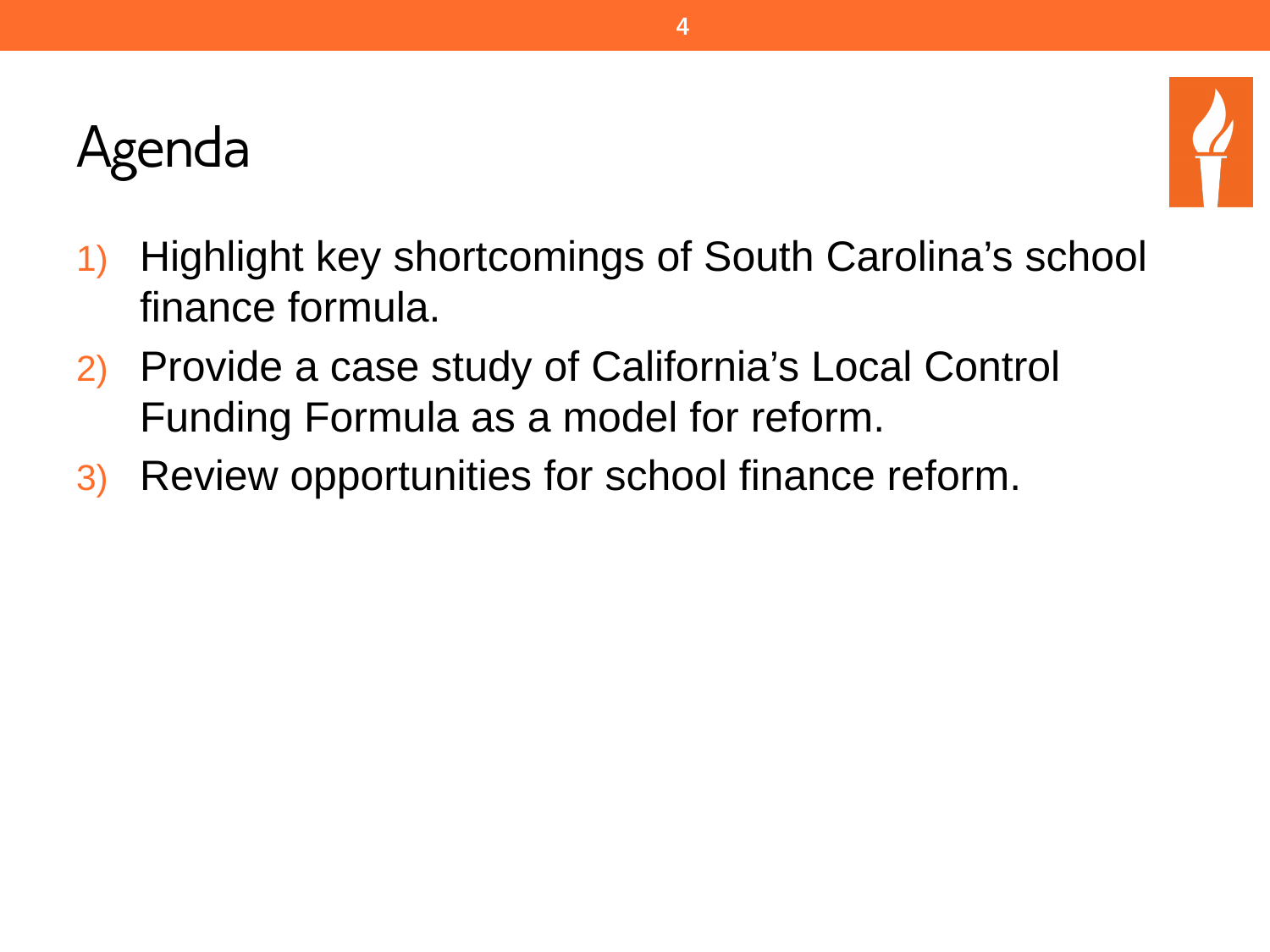

4
# Agenda
Highlight key shortcomings of South Carolina’s school finance formula.
Provide a case study of California’s Local Control Funding Formula as a model for reform.
Review opportunities for school finance reform.